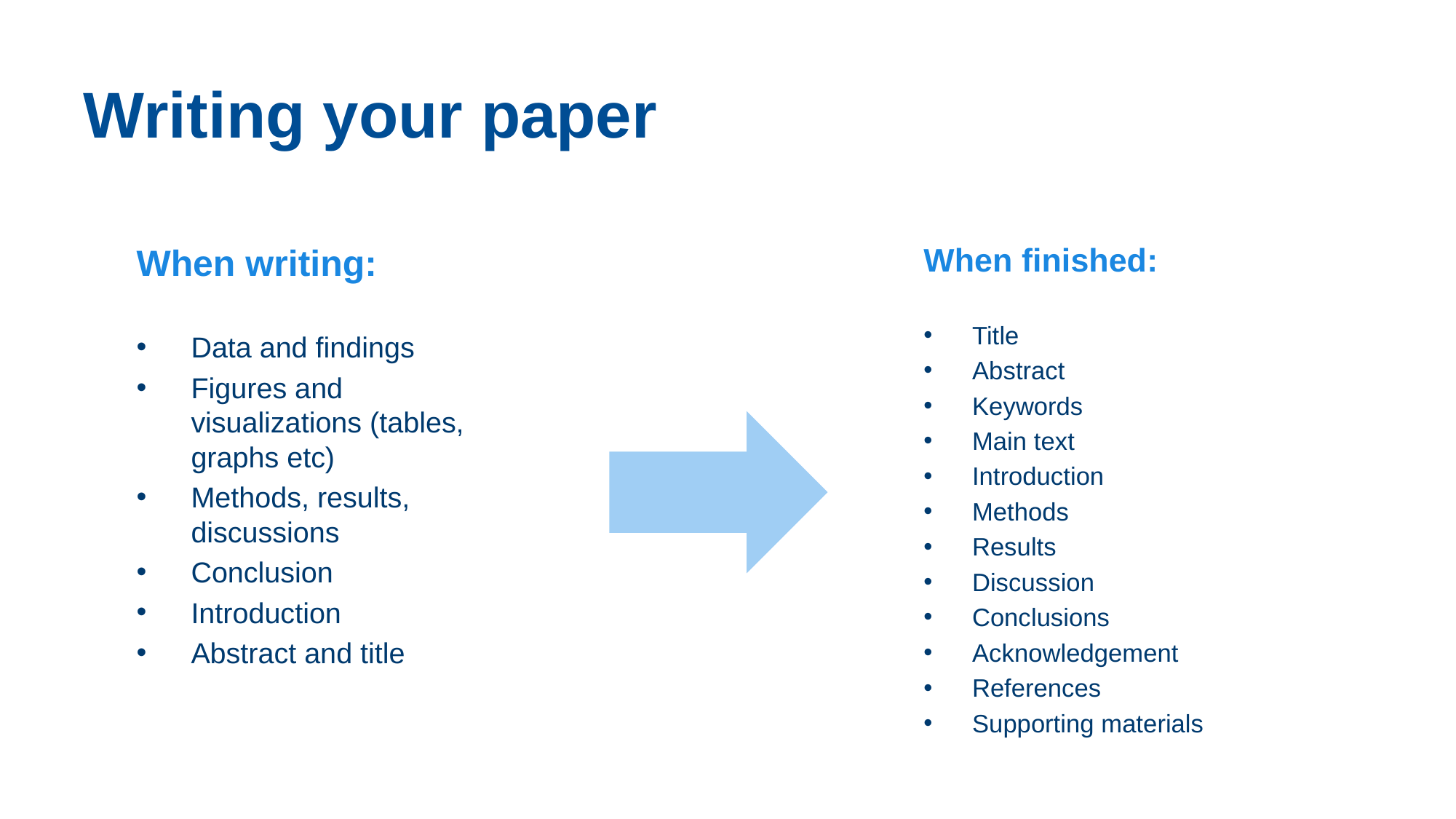

# Writing your paper
When writing:

Data and findings
Figures and visualizations (tables, graphs etc)
Methods, results, discussions
Conclusion
Introduction
Abstract and title
When finished:

Title
Abstract
Keywords
Main text
Introduction
Methods
Results
Discussion
Conclusions
Acknowledgement
References
Supporting materials